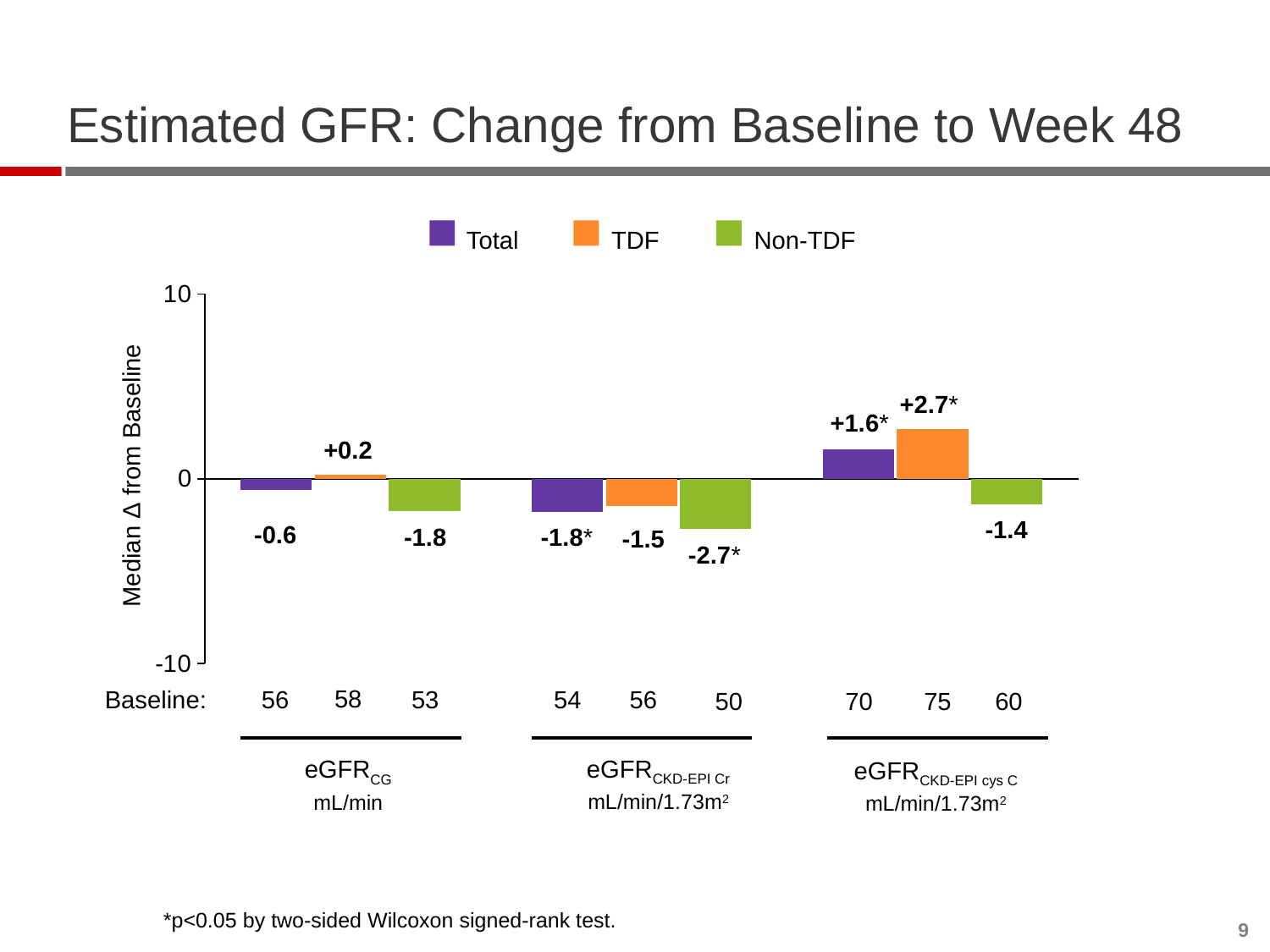

# Estimated GFR: Change from Baseline to Week 48
TDF

Non-TDF

Total

### Chart

| Category | E/C/F/TAF | TDF | Non-TDF |
|---|---|---|---|
| CG | -0.6 | 0.2 | -1.8 |
| CEsCr | -1.8 | -1.5 | -2.7 |
| CEcysC | 1.6 | 2.7 | -1.4 |
+2.7*
+1.6*
+0.2
Median Δ from Baseline
-1.4
-0.6
-1.8
-1.8*
-1.5
-2.7*
58
56
53
Baseline:
54
56
50
70
75
60
eGFRCKD-EPI Cr mL/min/1.73m2
eGFRCKD-EPI cys C mL/min/1.73m2
eGFRCG mL/min
*p<0.05 by two-sided Wilcoxon signed-rank test.
9